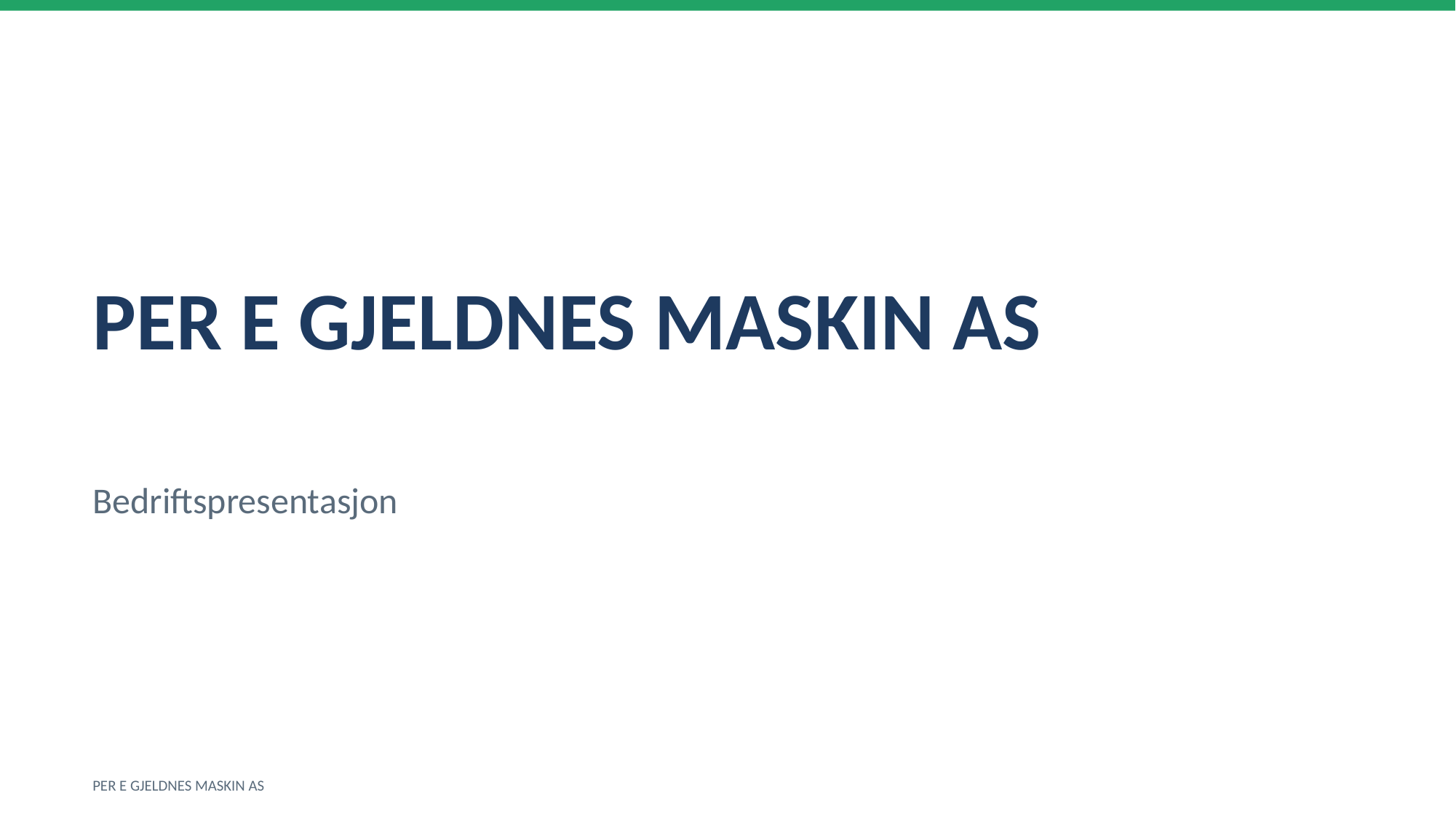

PER E GJELDNES MASKIN AS
Bedriftspresentasjon
PER E GJELDNES MASKIN AS